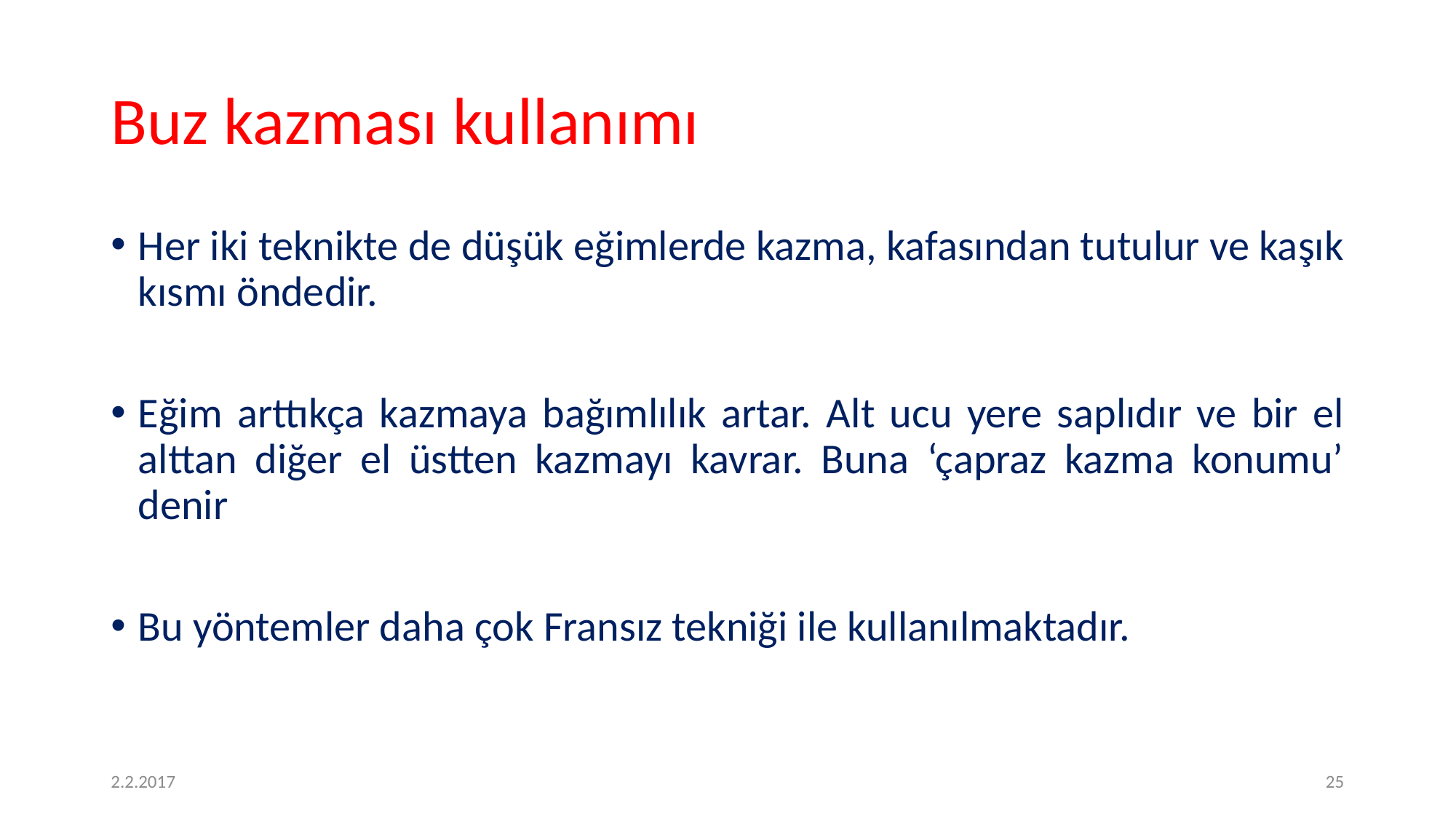

# Buz kazması kullanımı
Her iki teknikte de düşük eğimlerde kazma, kafasından tutulur ve kaşık kısmı öndedir.

Eğim arttıkça kazmaya bağımlılık artar. Alt ucu yere saplıdır ve bir el alttan diğer el üstten kazmayı kavrar. Buna ‘çapraz kazma konumu’ denir

Bu yöntemler daha çok Fransız tekniği ile kullanılmaktadır.
2.2.2017
25